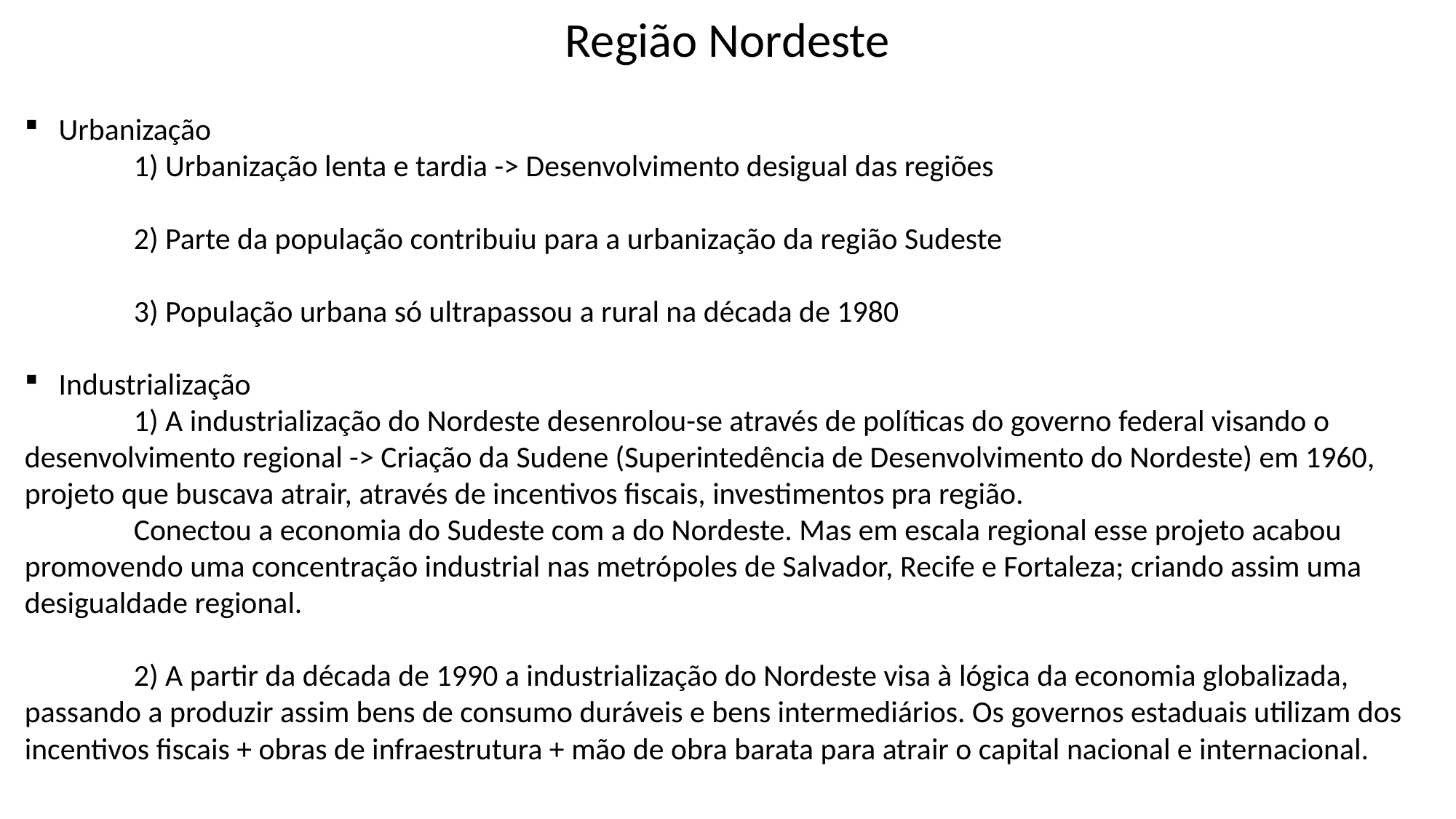

# Região Nordeste
Urbanização
	1) Urbanização lenta e tardia -> Desenvolvimento desigual das regiões

	2) Parte da população contribuiu para a urbanização da região Sudeste

	3) População urbana só ultrapassou a rural na década de 1980

Industrialização
	1) A industrialização do Nordeste desenrolou-se através de políticas do governo federal visando o desenvolvimento regional -> Criação da Sudene (Superintedência de Desenvolvimento do Nordeste) em 1960, projeto que buscava atrair, através de incentivos fiscais, investimentos pra região.
	Conectou a economia do Sudeste com a do Nordeste. Mas em escala regional esse projeto acabou promovendo uma concentração industrial nas metrópoles de Salvador, Recife e Fortaleza; criando assim uma desigualdade regional.

	2) A partir da década de 1990 a industrialização do Nordeste visa à lógica da economia globalizada, passando a produzir assim bens de consumo duráveis e bens intermediários. Os governos estaduais utilizam dos incentivos fiscais + obras de infraestrutura + mão de obra barata para atrair o capital nacional e internacional.